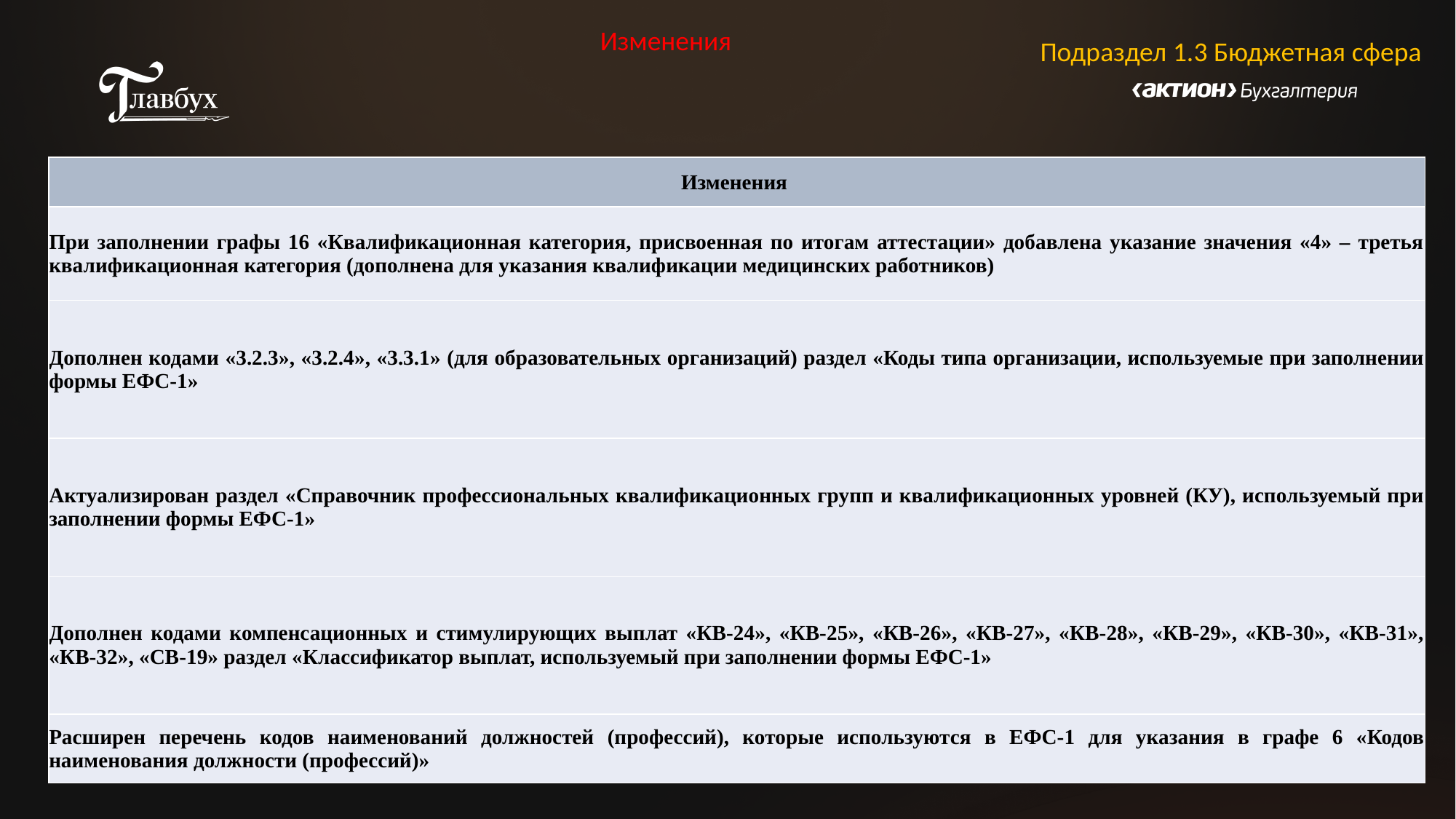

Изменения
Подраздел 1.3 Бюджетная сфера
| Изменения |
| --- |
| При заполнении графы 16 «Квалификационная категория, присвоенная по итогам аттестации» добавлена указание значения «4» – третья квалификационная категория (дополнена для указания квалификации медицинских работников) |
| Дополнен кодами «3.2.3», «3.2.4», «3.3.1» (для образовательных организаций) раздел «Коды типа организации, используемые при заполнении формы ЕФС-1» |
| Актуализирован раздел «Справочник профессиональных квалификационных групп и квалификационных уровней (КУ), используемый при заполнении формы ЕФС-1» |
| Дополнен кодами компенсационных и стимулирующих выплат «КВ-24», «КВ-25», «КВ-26», «КВ-27», «КВ-28», «КВ-29», «КВ-30», «КВ-31», «КВ-32», «СВ-19» раздел «Классификатор выплат, используемый при заполнении формы ЕФС-1» |
| Расширен перечень кодов наименований должностей (профессий), которые используются в ЕФС-1 для указания в графе 6 «Кодов наименования должности (профессий)» |